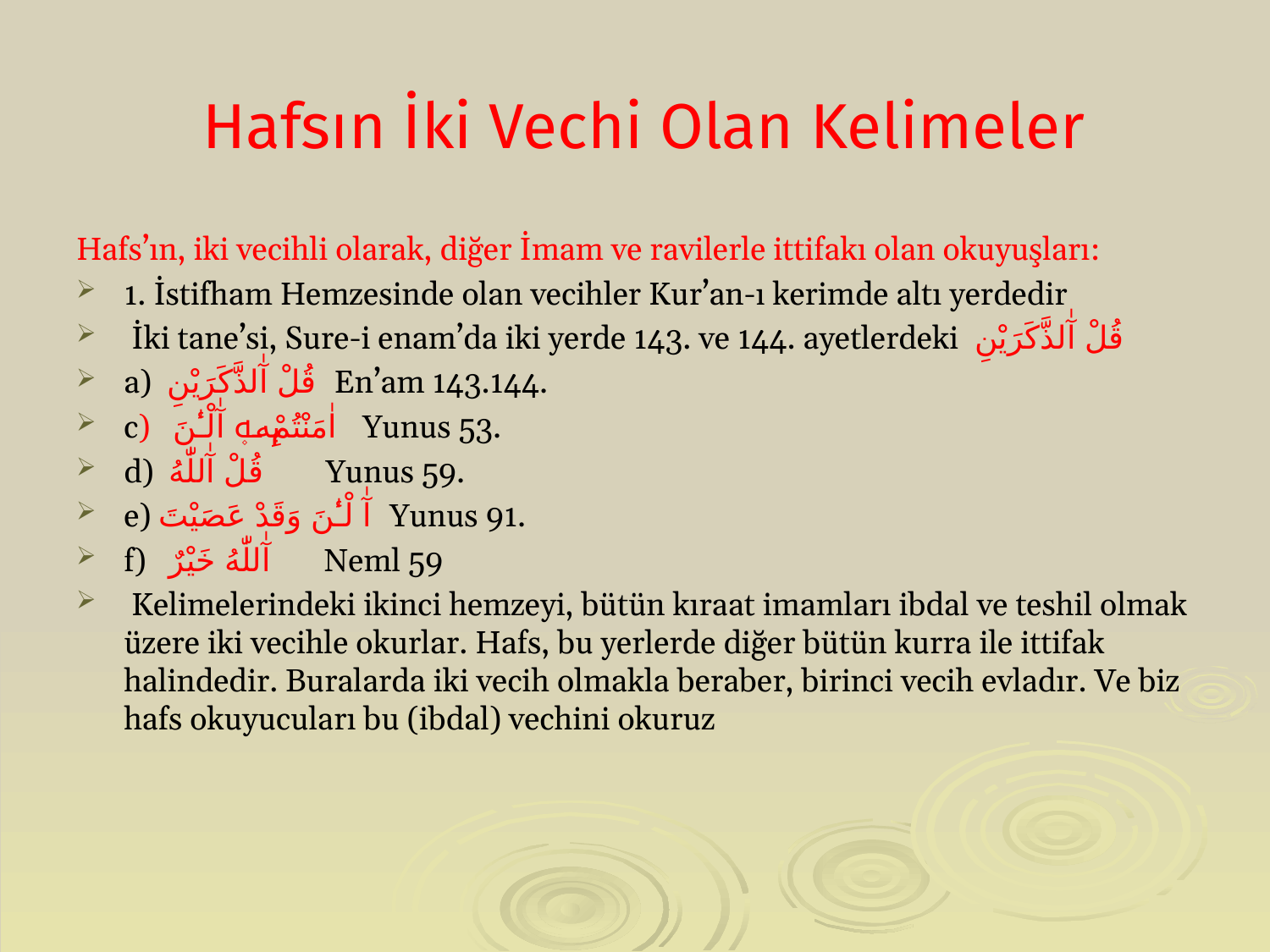

# Hafsın İki Vechi Olan Kelimeler
Hafs’ın, iki vecihli olarak, diğer İmam ve ravilerle ittifakı olan okuyuşları:
1. İstifham Hemzesinde olan vecihler Kur’an-ı kerimde altı yerdedir
 İki tane’si, Sure-i enam’da iki yerde 143. ve 144. ayetlerdeki  قُلْ آٰلذَّكَرَيْنِ
a)  قُلْ آٰلذَّكَرَيْنِ  En’am 143.144.
c)   اٰمَنْتُمْ بِه۪ آٰلْـٰٔنَ Yunus 53.
d)  قُلْ آٰللّٰهُ       Yunus 59.
e) آٰ لْـٰٔنَ وَقَدْ عَصَيْتَ  Yunus 91.
f)   آٰللّٰهُ خَيْرٌ      Neml 59
 Kelimelerindeki ikinci hemzeyi, bütün kıraat imamları ibdal ve teshil olmak üzere iki vecihle okurlar. Hafs, bu yerlerde diğer bütün kurra ile ittifak halindedir. Buralarda iki vecih olmakla beraber, birinci vecih evladır. Ve biz hafs okuyucuları bu (ibdal) vechini okuruz